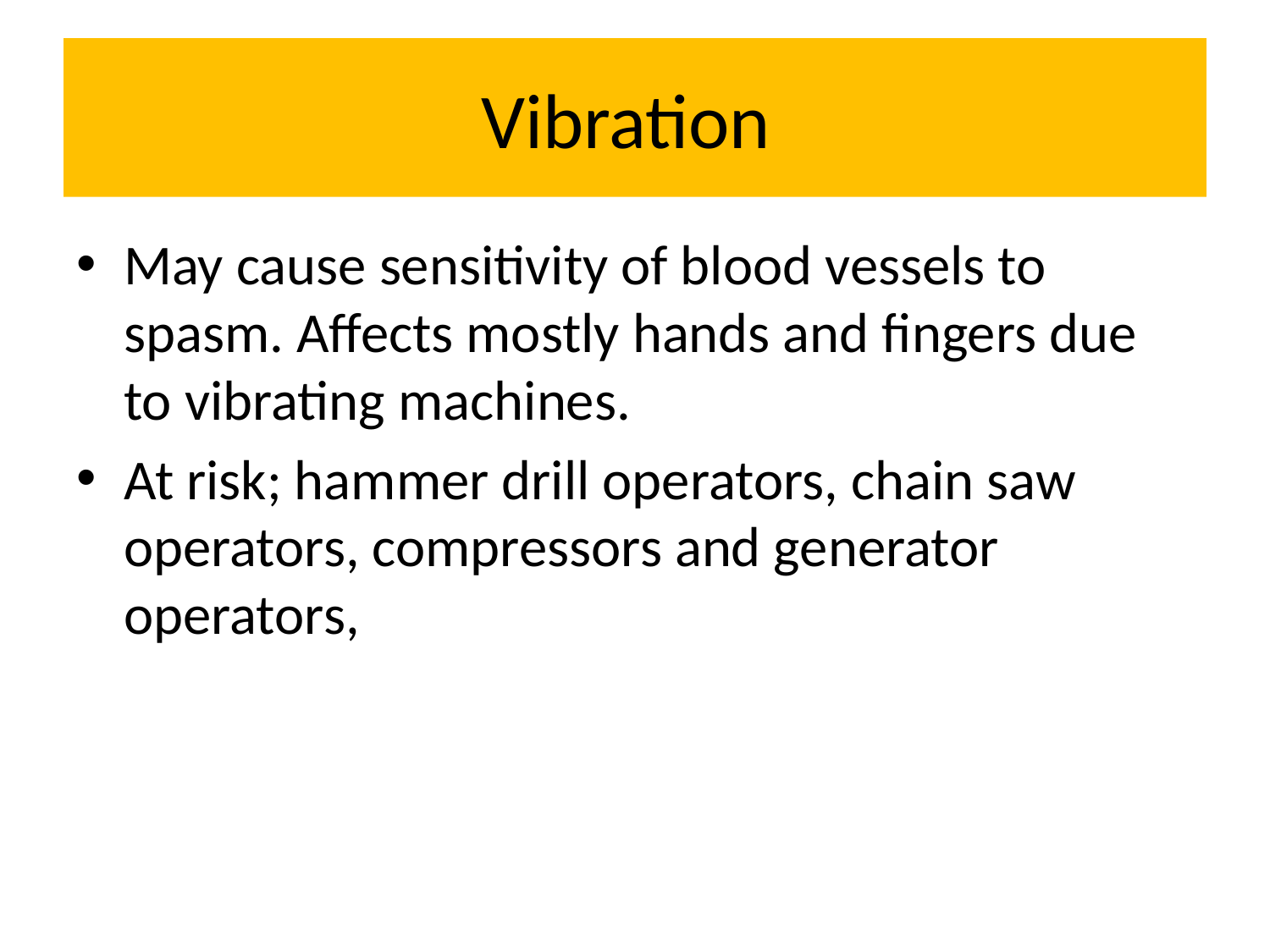

# Vibration
May cause sensitivity of blood vessels to spasm. Affects mostly hands and fingers due to vibrating machines.
At risk; hammer drill operators, chain saw operators, compressors and generator operators,